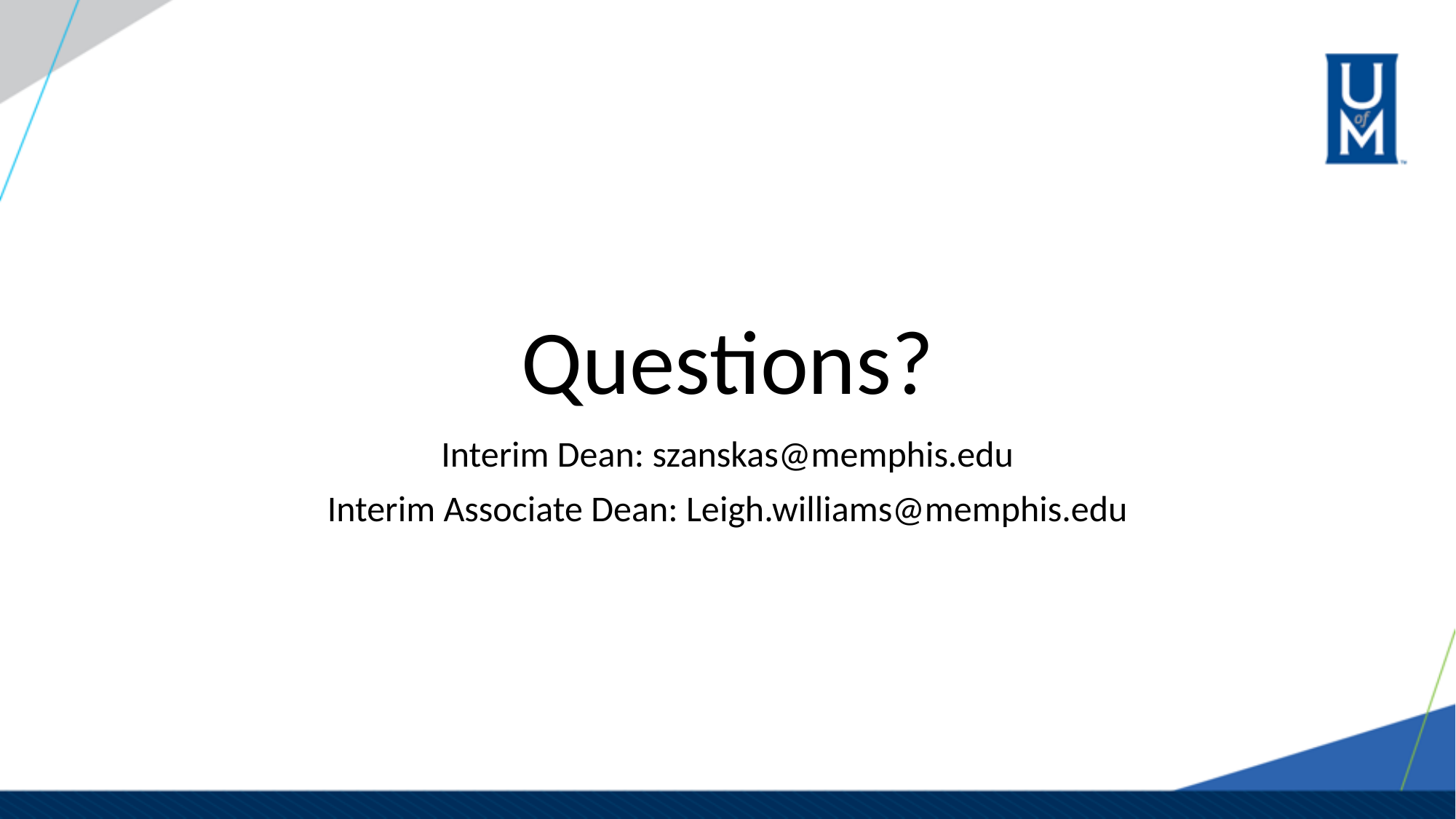

# Questions?
Interim Dean: szanskas@memphis.edu
Interim Associate Dean: Leigh.williams@memphis.edu